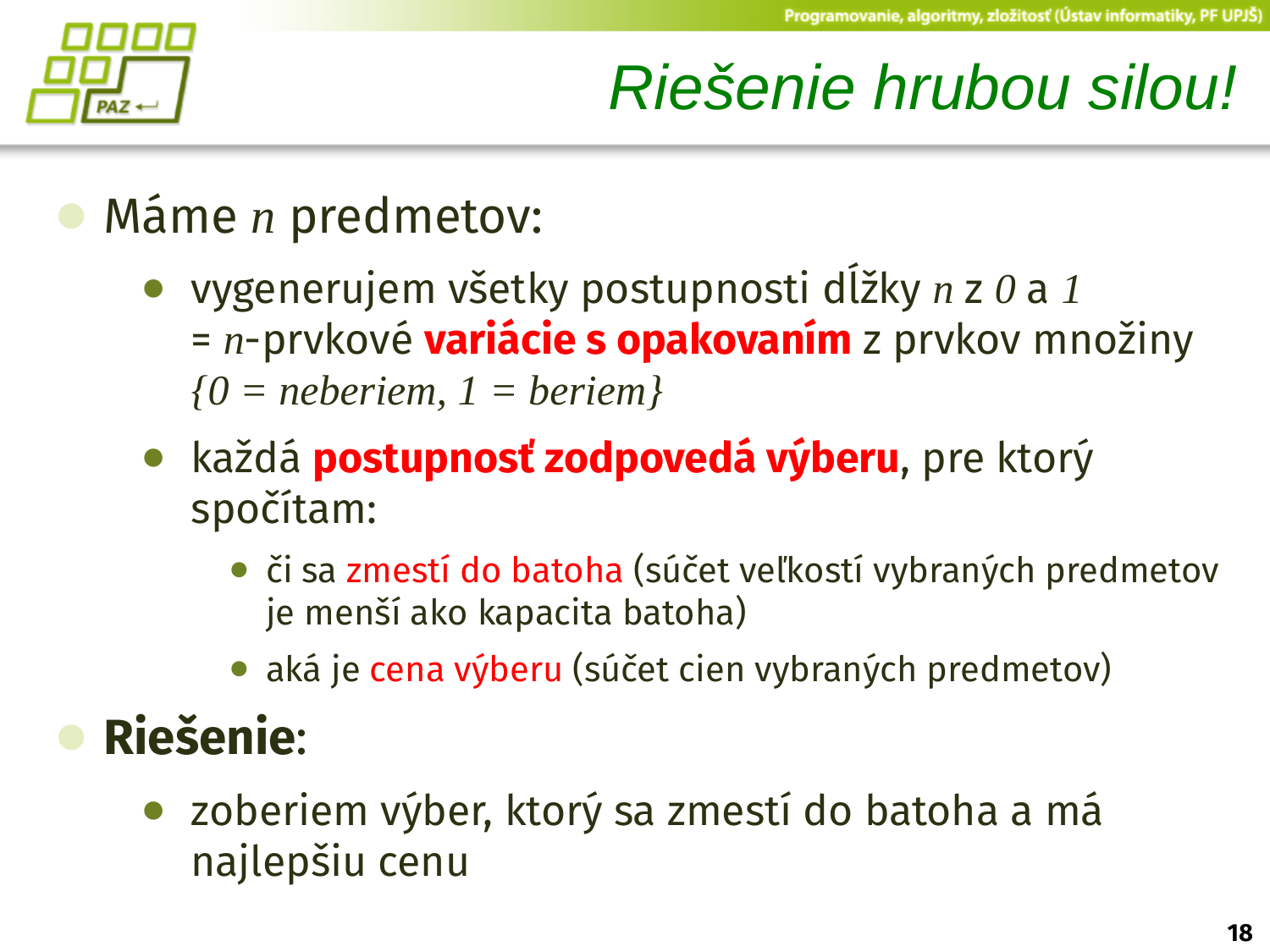

# Riešenie hrubou silou!
Máme n predmetov:
vygenerujem všetky postupnosti dĺžky n z 0 a 1
= n-prvkové variácie s opakovaním z prvkov množiny
{0 = neberiem, 1 = beriem}
každá postupnosť zodpovedá výberu, pre ktorý spočítam:
či sa zmestí do batoha (súčet veľkostí vybraných predmetov je menší ako kapacita batoha)
aká je cena výberu (súčet cien vybraných predmetov)
Riešenie:
zoberiem výber, ktorý sa zmestí do batoha a má najlepšiu cenu